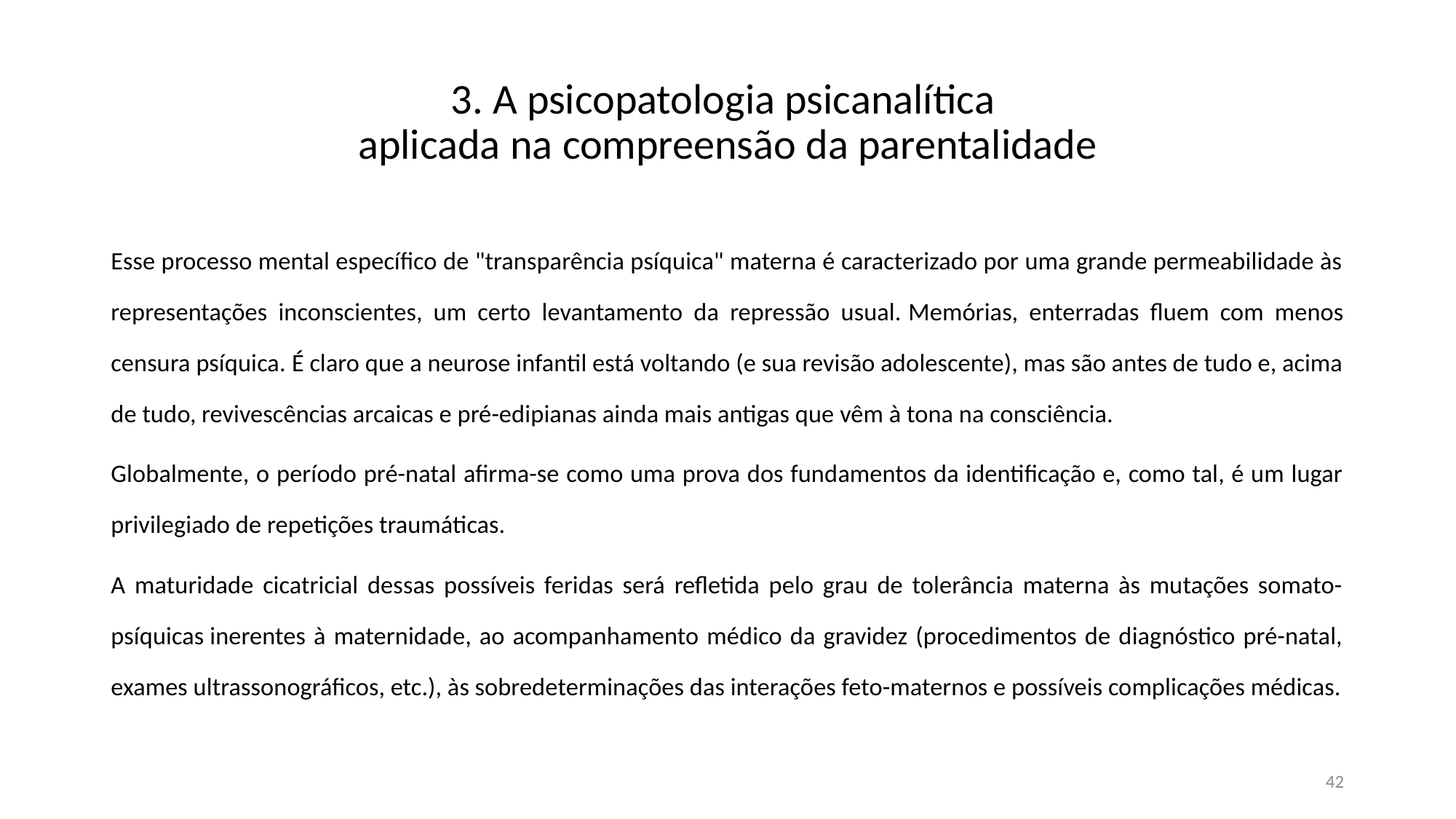

# 3. A psicopatologia psicanalítica aplicada na compreensão da parentalidade
Esse processo mental específico de "transparência psíquica" materna é caracterizado por uma grande permeabilidade às representações inconscientes, um certo levantamento da repressão usual. Memórias, enterradas fluem com menos censura psíquica. É claro que a neurose infantil está voltando (e sua revisão adolescente), mas são antes de tudo e, acima de tudo, revivescências arcaicas e pré-edipianas ainda mais antigas que vêm à tona na consciência.
Globalmente, o período pré-natal afirma-se como uma prova dos fundamentos da identificação e, como tal, é um lugar privilegiado de repetições traumáticas.
A maturidade cicatricial dessas possíveis feridas será refletida pelo grau de tolerância materna às mutações somato-psíquicas inerentes à maternidade, ao acompanhamento médico da gravidez (procedimentos de diagnóstico pré-natal, exames ultrassonográficos, etc.), às sobredeterminações das interações feto-maternos e possíveis complicações médicas.

42